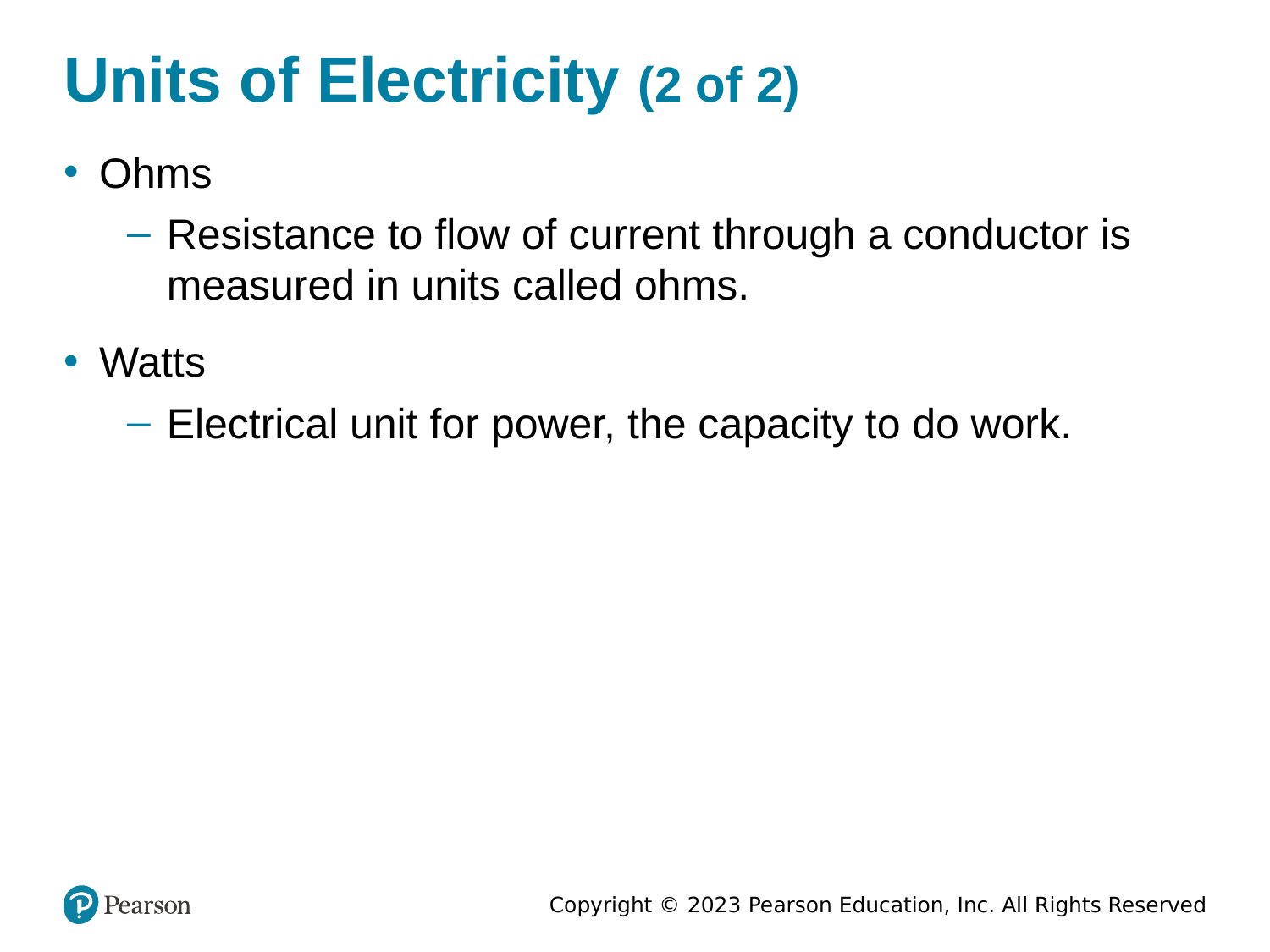

# Units of Electricity (2 of 2)
Ohms
Resistance to flow of current through a conductor is measured in units called ohms.
Watts
Electrical unit for power, the capacity to do work.